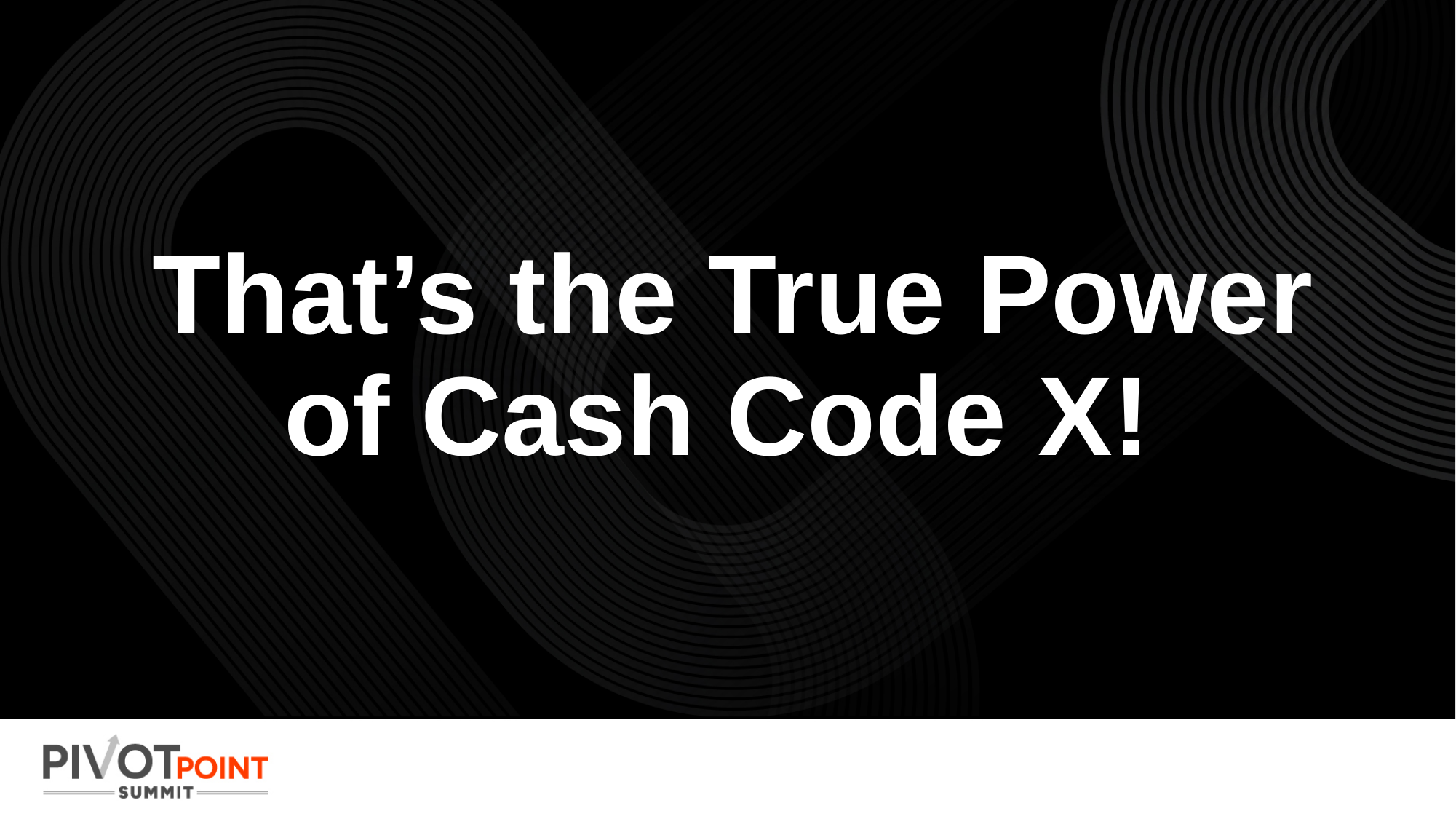

# That’s the True Power of Cash Code X!